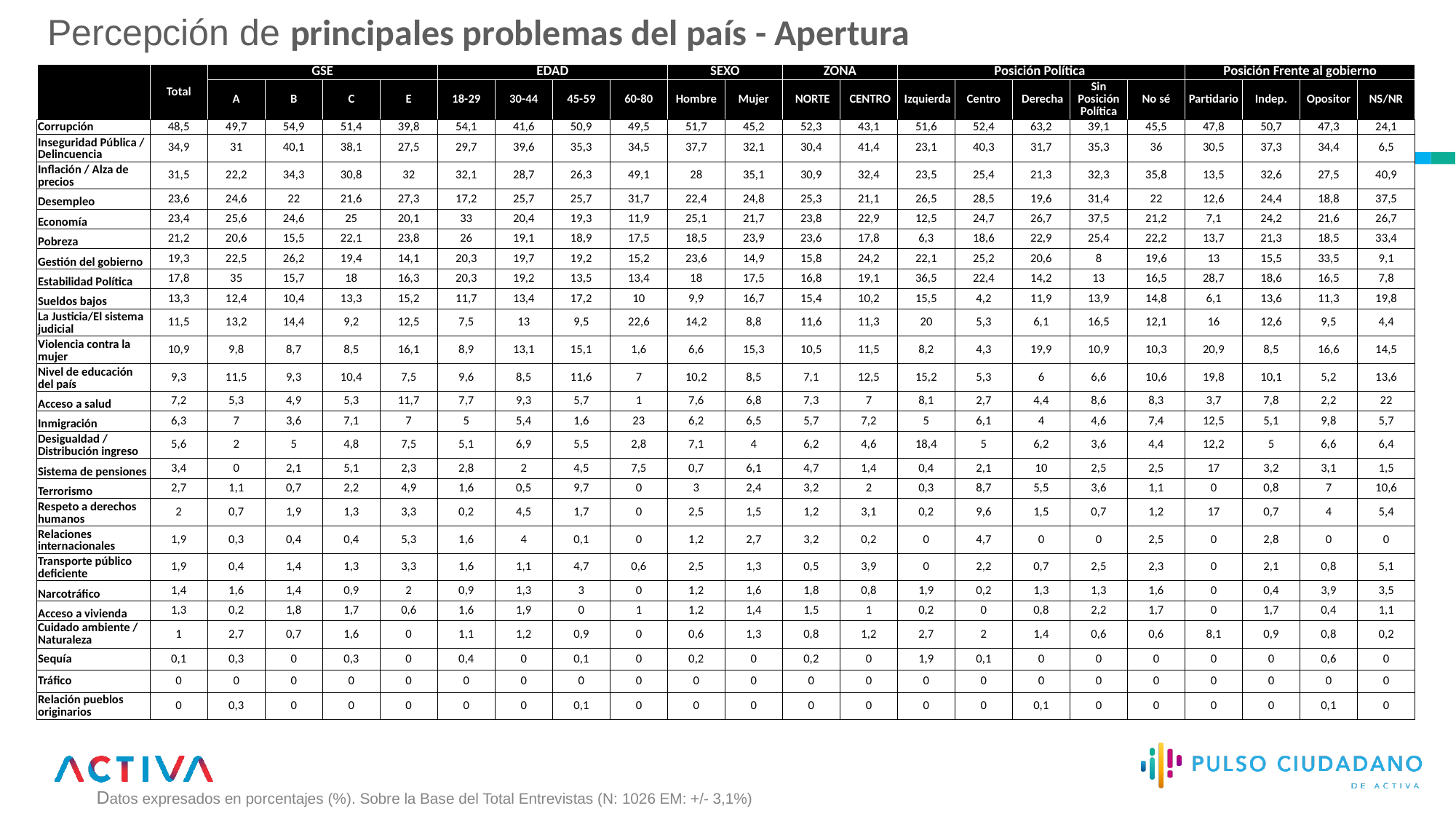

# Percepción de principales problemas del país - Apertura
|  | Total | GSE |  |  |  | EDAD |  |  |  | SEXO |  | ZONA |  | Posición Política |  |  |  |  | Posición Frente al gobierno |  |  |  |
| --- | --- | --- | --- | --- | --- | --- | --- | --- | --- | --- | --- | --- | --- | --- | --- | --- | --- | --- | --- | --- | --- | --- |
|  |  | A | B | C | E | 18-29 | 30-44 | 45-59 | 60-80 | Hombre | Mujer | NORTE | CENTRO | Izquierda | Centro | Derecha | Sin Posición Política | No sé | Partidario | Indep. | Opositor | NS/NR |
| Corrupción | 48,5 | 49,7 | 54,9 | 51,4 | 39,8 | 54,1 | 41,6 | 50,9 | 49,5 | 51,7 | 45,2 | 52,3 | 43,1 | 51,6 | 52,4 | 63,2 | 39,1 | 45,5 | 47,8 | 50,7 | 47,3 | 24,1 |
| Inseguridad Pública / Delincuencia | 34,9 | 31 | 40,1 | 38,1 | 27,5 | 29,7 | 39,6 | 35,3 | 34,5 | 37,7 | 32,1 | 30,4 | 41,4 | 23,1 | 40,3 | 31,7 | 35,3 | 36 | 30,5 | 37,3 | 34,4 | 6,5 |
| Inflación / Alza de precios | 31,5 | 22,2 | 34,3 | 30,8 | 32 | 32,1 | 28,7 | 26,3 | 49,1 | 28 | 35,1 | 30,9 | 32,4 | 23,5 | 25,4 | 21,3 | 32,3 | 35,8 | 13,5 | 32,6 | 27,5 | 40,9 |
| Desempleo | 23,6 | 24,6 | 22 | 21,6 | 27,3 | 17,2 | 25,7 | 25,7 | 31,7 | 22,4 | 24,8 | 25,3 | 21,1 | 26,5 | 28,5 | 19,6 | 31,4 | 22 | 12,6 | 24,4 | 18,8 | 37,5 |
| Economía | 23,4 | 25,6 | 24,6 | 25 | 20,1 | 33 | 20,4 | 19,3 | 11,9 | 25,1 | 21,7 | 23,8 | 22,9 | 12,5 | 24,7 | 26,7 | 37,5 | 21,2 | 7,1 | 24,2 | 21,6 | 26,7 |
| Pobreza | 21,2 | 20,6 | 15,5 | 22,1 | 23,8 | 26 | 19,1 | 18,9 | 17,5 | 18,5 | 23,9 | 23,6 | 17,8 | 6,3 | 18,6 | 22,9 | 25,4 | 22,2 | 13,7 | 21,3 | 18,5 | 33,4 |
| Gestión del gobierno | 19,3 | 22,5 | 26,2 | 19,4 | 14,1 | 20,3 | 19,7 | 19,2 | 15,2 | 23,6 | 14,9 | 15,8 | 24,2 | 22,1 | 25,2 | 20,6 | 8 | 19,6 | 13 | 15,5 | 33,5 | 9,1 |
| Estabilidad Política | 17,8 | 35 | 15,7 | 18 | 16,3 | 20,3 | 19,2 | 13,5 | 13,4 | 18 | 17,5 | 16,8 | 19,1 | 36,5 | 22,4 | 14,2 | 13 | 16,5 | 28,7 | 18,6 | 16,5 | 7,8 |
| Sueldos bajos | 13,3 | 12,4 | 10,4 | 13,3 | 15,2 | 11,7 | 13,4 | 17,2 | 10 | 9,9 | 16,7 | 15,4 | 10,2 | 15,5 | 4,2 | 11,9 | 13,9 | 14,8 | 6,1 | 13,6 | 11,3 | 19,8 |
| La Justicia/El sistema judicial | 11,5 | 13,2 | 14,4 | 9,2 | 12,5 | 7,5 | 13 | 9,5 | 22,6 | 14,2 | 8,8 | 11,6 | 11,3 | 20 | 5,3 | 6,1 | 16,5 | 12,1 | 16 | 12,6 | 9,5 | 4,4 |
| Violencia contra la mujer | 10,9 | 9,8 | 8,7 | 8,5 | 16,1 | 8,9 | 13,1 | 15,1 | 1,6 | 6,6 | 15,3 | 10,5 | 11,5 | 8,2 | 4,3 | 19,9 | 10,9 | 10,3 | 20,9 | 8,5 | 16,6 | 14,5 |
| Nivel de educación del país | 9,3 | 11,5 | 9,3 | 10,4 | 7,5 | 9,6 | 8,5 | 11,6 | 7 | 10,2 | 8,5 | 7,1 | 12,5 | 15,2 | 5,3 | 6 | 6,6 | 10,6 | 19,8 | 10,1 | 5,2 | 13,6 |
| Acceso a salud | 7,2 | 5,3 | 4,9 | 5,3 | 11,7 | 7,7 | 9,3 | 5,7 | 1 | 7,6 | 6,8 | 7,3 | 7 | 8,1 | 2,7 | 4,4 | 8,6 | 8,3 | 3,7 | 7,8 | 2,2 | 22 |
| Inmigración | 6,3 | 7 | 3,6 | 7,1 | 7 | 5 | 5,4 | 1,6 | 23 | 6,2 | 6,5 | 5,7 | 7,2 | 5 | 6,1 | 4 | 4,6 | 7,4 | 12,5 | 5,1 | 9,8 | 5,7 |
| Desigualdad / Distribución ingreso | 5,6 | 2 | 5 | 4,8 | 7,5 | 5,1 | 6,9 | 5,5 | 2,8 | 7,1 | 4 | 6,2 | 4,6 | 18,4 | 5 | 6,2 | 3,6 | 4,4 | 12,2 | 5 | 6,6 | 6,4 |
| Sistema de pensiones | 3,4 | 0 | 2,1 | 5,1 | 2,3 | 2,8 | 2 | 4,5 | 7,5 | 0,7 | 6,1 | 4,7 | 1,4 | 0,4 | 2,1 | 10 | 2,5 | 2,5 | 17 | 3,2 | 3,1 | 1,5 |
| Terrorismo | 2,7 | 1,1 | 0,7 | 2,2 | 4,9 | 1,6 | 0,5 | 9,7 | 0 | 3 | 2,4 | 3,2 | 2 | 0,3 | 8,7 | 5,5 | 3,6 | 1,1 | 0 | 0,8 | 7 | 10,6 |
| Respeto a derechos humanos | 2 | 0,7 | 1,9 | 1,3 | 3,3 | 0,2 | 4,5 | 1,7 | 0 | 2,5 | 1,5 | 1,2 | 3,1 | 0,2 | 9,6 | 1,5 | 0,7 | 1,2 | 17 | 0,7 | 4 | 5,4 |
| Relaciones internacionales | 1,9 | 0,3 | 0,4 | 0,4 | 5,3 | 1,6 | 4 | 0,1 | 0 | 1,2 | 2,7 | 3,2 | 0,2 | 0 | 4,7 | 0 | 0 | 2,5 | 0 | 2,8 | 0 | 0 |
| Transporte público deficiente | 1,9 | 0,4 | 1,4 | 1,3 | 3,3 | 1,6 | 1,1 | 4,7 | 0,6 | 2,5 | 1,3 | 0,5 | 3,9 | 0 | 2,2 | 0,7 | 2,5 | 2,3 | 0 | 2,1 | 0,8 | 5,1 |
| Narcotráfico | 1,4 | 1,6 | 1,4 | 0,9 | 2 | 0,9 | 1,3 | 3 | 0 | 1,2 | 1,6 | 1,8 | 0,8 | 1,9 | 0,2 | 1,3 | 1,3 | 1,6 | 0 | 0,4 | 3,9 | 3,5 |
| Acceso a vivienda | 1,3 | 0,2 | 1,8 | 1,7 | 0,6 | 1,6 | 1,9 | 0 | 1 | 1,2 | 1,4 | 1,5 | 1 | 0,2 | 0 | 0,8 | 2,2 | 1,7 | 0 | 1,7 | 0,4 | 1,1 |
| Cuidado ambiente / Naturaleza | 1 | 2,7 | 0,7 | 1,6 | 0 | 1,1 | 1,2 | 0,9 | 0 | 0,6 | 1,3 | 0,8 | 1,2 | 2,7 | 2 | 1,4 | 0,6 | 0,6 | 8,1 | 0,9 | 0,8 | 0,2 |
| Sequía | 0,1 | 0,3 | 0 | 0,3 | 0 | 0,4 | 0 | 0,1 | 0 | 0,2 | 0 | 0,2 | 0 | 1,9 | 0,1 | 0 | 0 | 0 | 0 | 0 | 0,6 | 0 |
| Tráfico | 0 | 0 | 0 | 0 | 0 | 0 | 0 | 0 | 0 | 0 | 0 | 0 | 0 | 0 | 0 | 0 | 0 | 0 | 0 | 0 | 0 | 0 |
| Relación pueblos originarios | 0 | 0,3 | 0 | 0 | 0 | 0 | 0 | 0,1 | 0 | 0 | 0 | 0 | 0 | 0 | 0 | 0,1 | 0 | 0 | 0 | 0 | 0,1 | 0 |
Datos expresados en porcentajes (%). Sobre la Base del Total Entrevistas (N: 1026 EM: +/- 3,1%)